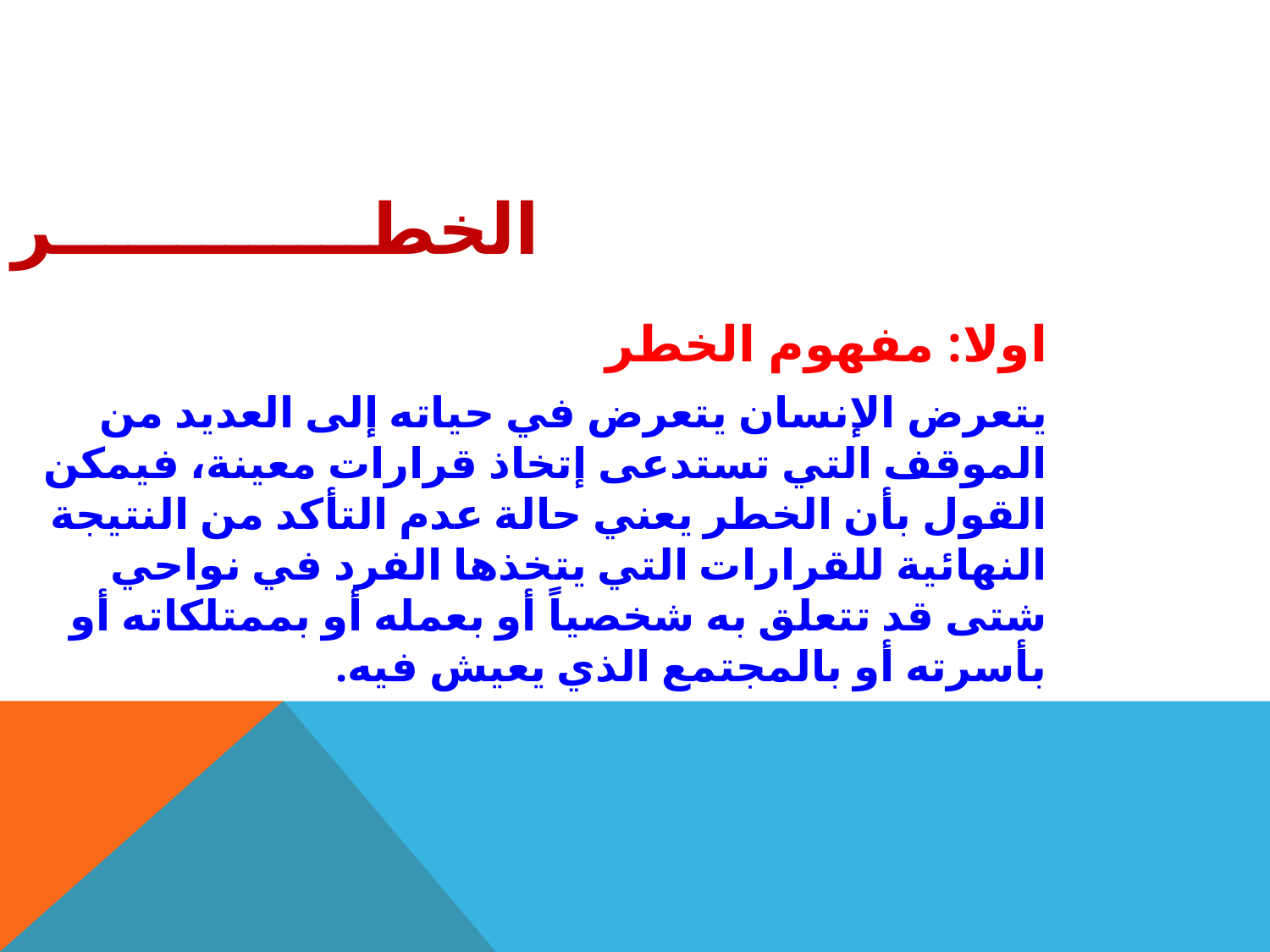

الخطـــــــــــــر
اولا: مفهوم الخطر
يتعرض الإنسان يتعرض في حياته إلى العديد من الموقف التي تستدعى إتخاذ قرارات معينة، فيمكن القول بأن الخطر يعني حالة عدم التأكد من النتيجة النهائية للقرارات التي يتخذها الفرد في نواحي شتى قد تتعلق به شخصياً أو بعمله أو بممتلكاته أو بأسرته أو بالمجتمع الذي يعيش فيه.